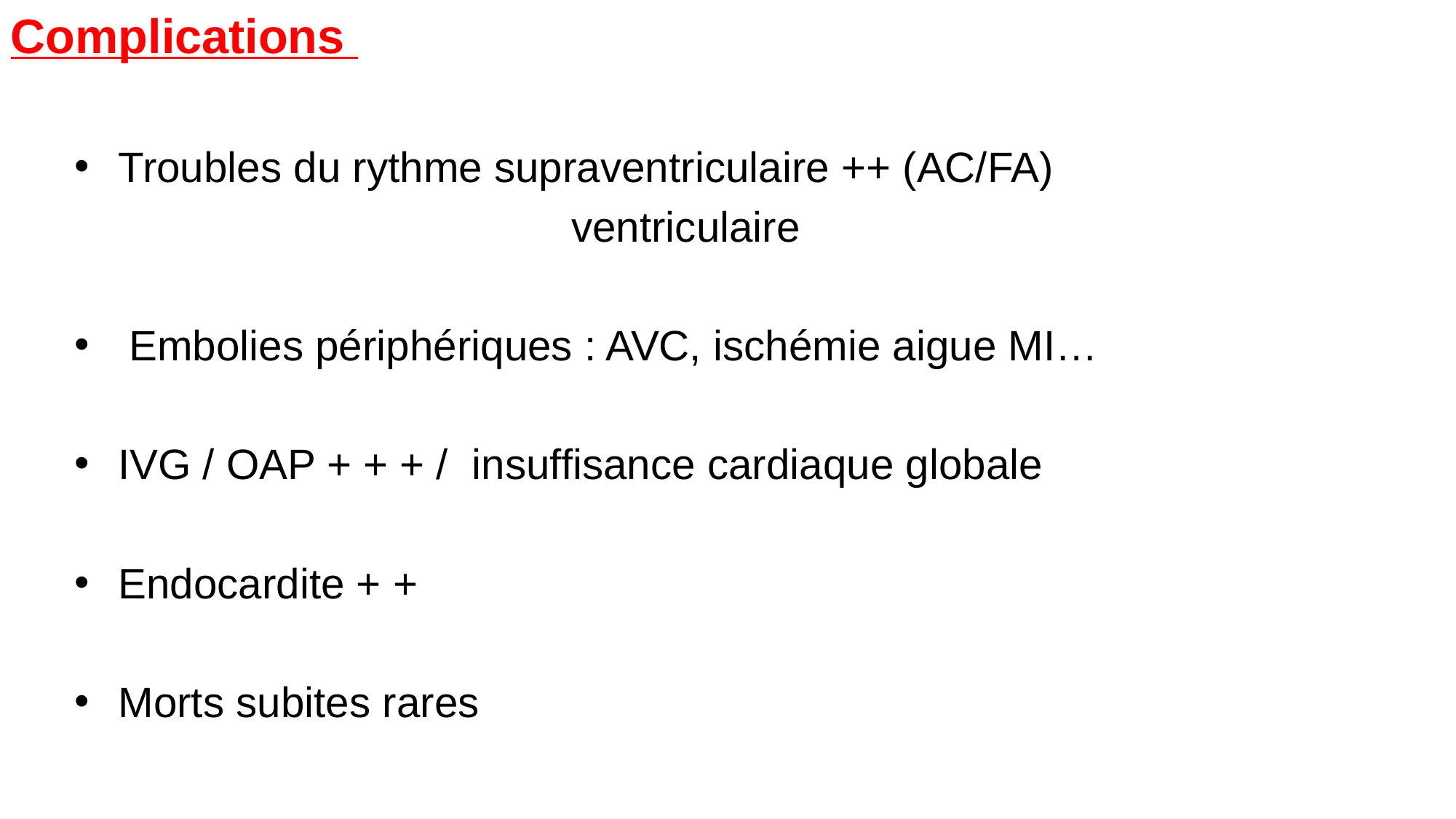

Complications

Troubles du rythme supraventriculaire ++ (AC/FA)
                                          ventriculaire

Embolies périphériques : AVC, ischémie aigue MI…

IVG / OAP + + + /  insuffisance cardiaque globale

Endocardite + +

Morts subites rares